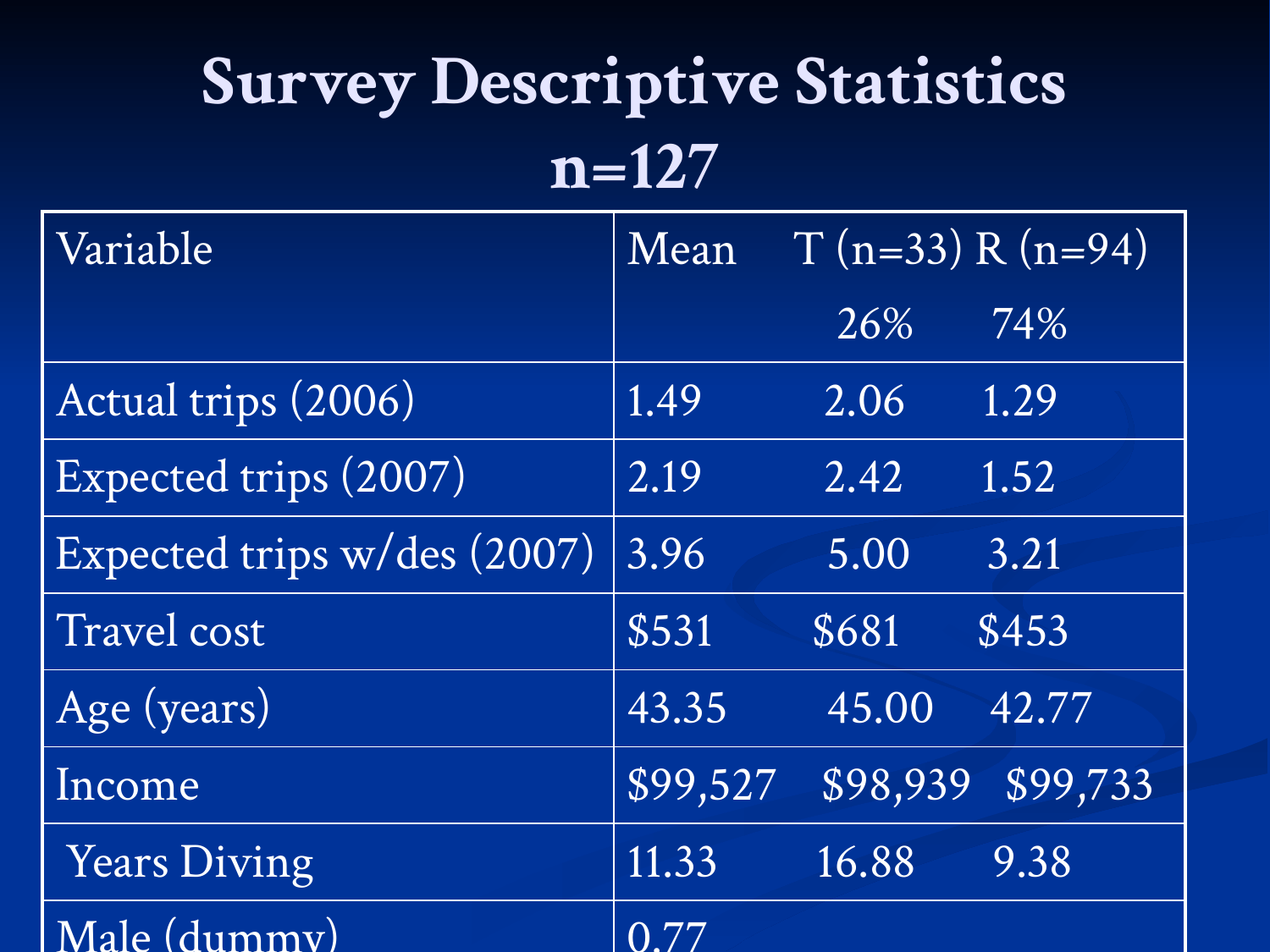

# Survey Descriptive Statistics n=127
| Variable | Mean T (n=33) R (n=94) 26% 74% |
| --- | --- |
| Actual trips (2006) | 1.49 2.06 1.29 |
| Expected trips (2007) | 2.19 2.42 1.52 |
| Expected trips w/des (2007) | 3.96 5.00 3.21 |
| Travel cost | $531 $681 $453 |
| Age (years) | 43.35 45.00 42.77 |
| Income | $99,527 $98,939 $99,733 |
| Years Diving | 11.33 16.88 9.38 |
| Male (dummy) | 0.77 |